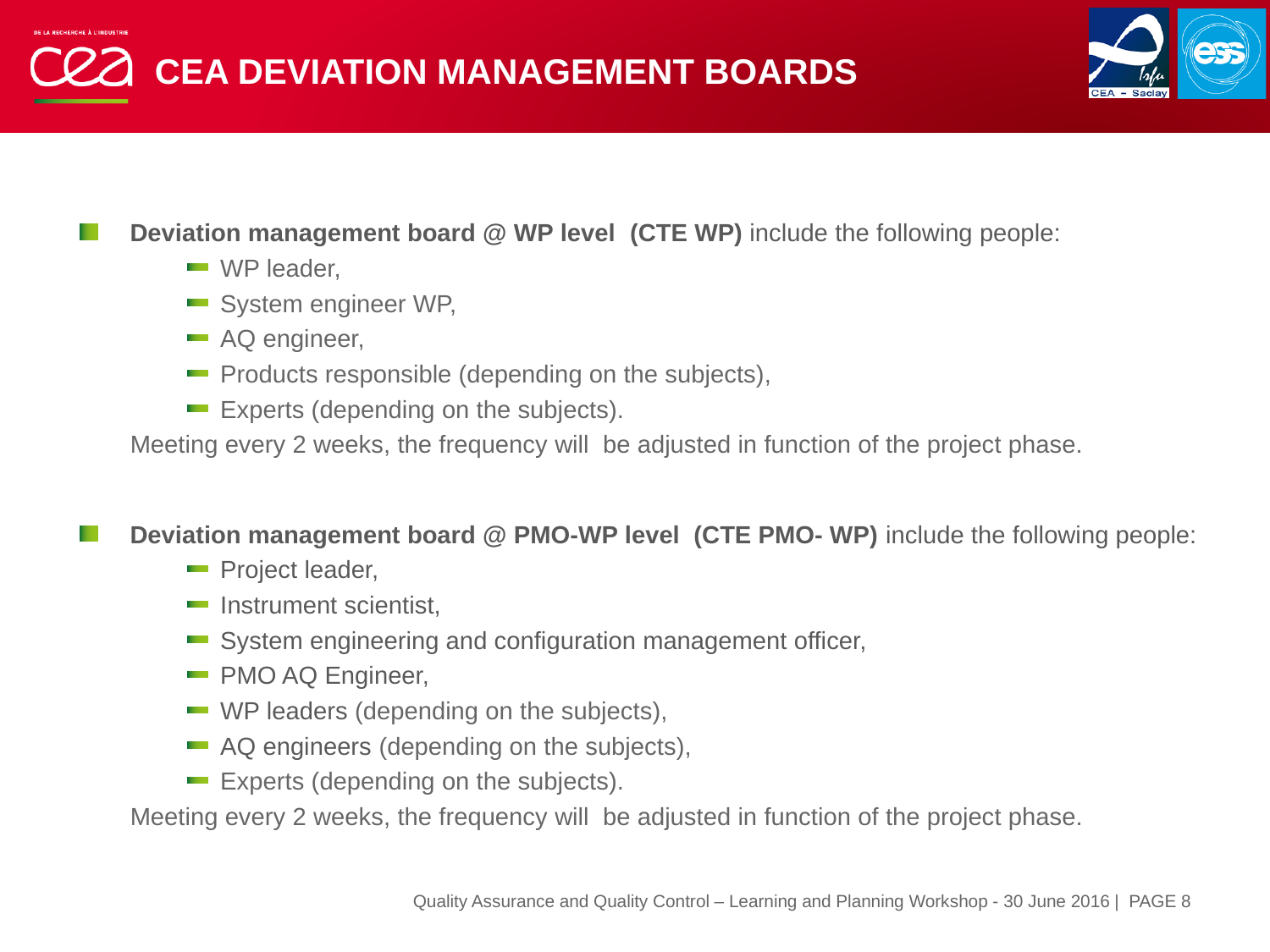

# CEA deviation management BOards

Deviation management board @ WP level  (CTE WP) include the following people:
WP leader,
System engineer WP,
AQ engineer,
Products responsible (depending on the subjects),
Experts (depending on the subjects).
Meeting every 2 weeks, the frequency will  be adjusted in function of the project phase.

Deviation management board @ PMO-WP level  (CTE PMO- WP) include the following people:
Project leader,
Instrument scientist,
System engineering and configuration management officer,
PMO AQ Engineer,
WP leaders (depending on the subjects),
AQ engineers (depending on the subjects),
Experts (depending on the subjects).
Meeting every 2 weeks, the frequency will  be adjusted in function of the project phase.

|  PAGE 8
Quality Assurance and Quality Control – Learning and Planning Workshop - 30 June 2016